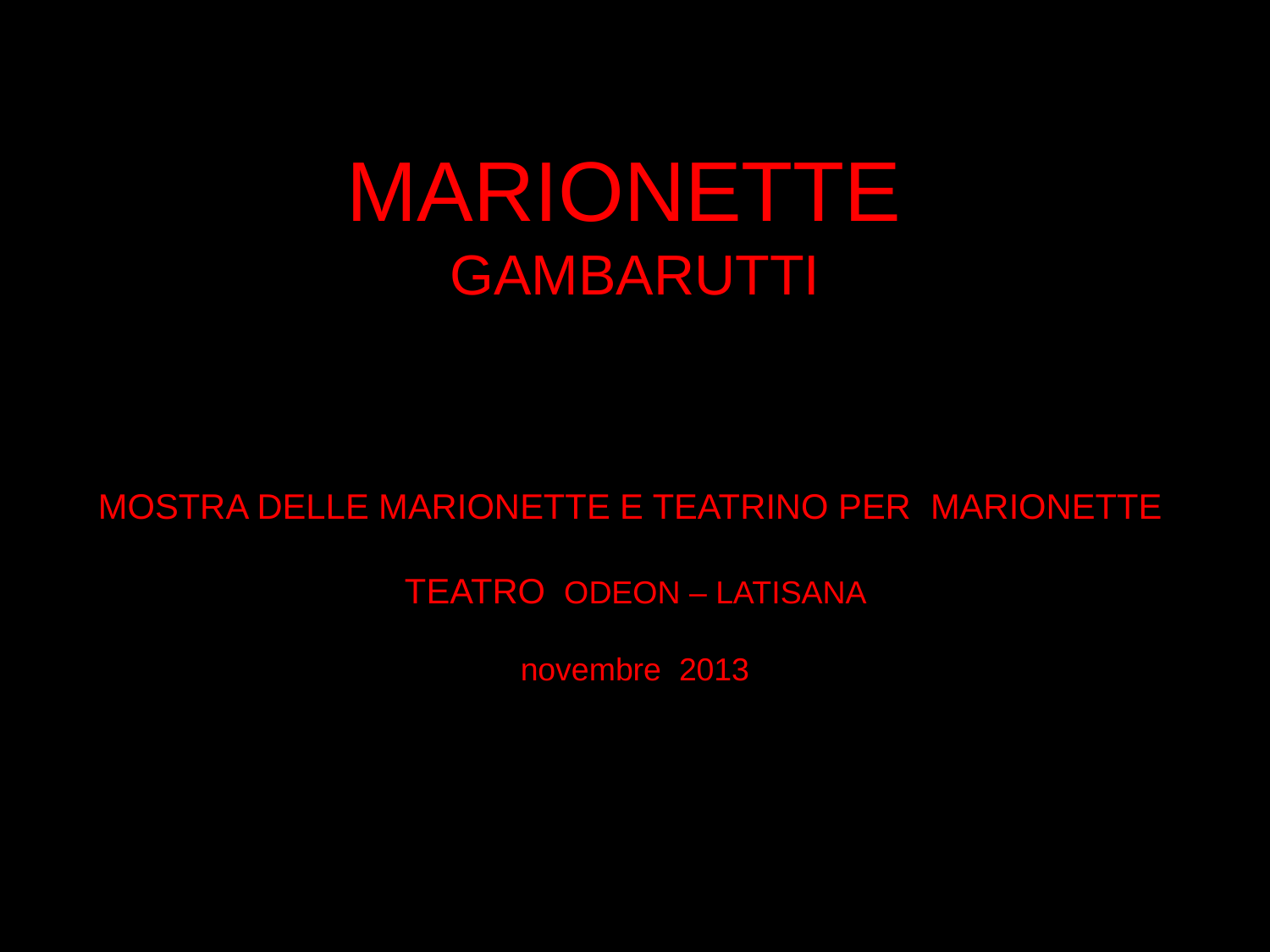

# MARIONETTE GAMBARUTTI MOSTRA DELLE MARIONETTE E TEATRINO PER  MARIONETTE TEATRO  ODEON – LATISANA novembre  2013